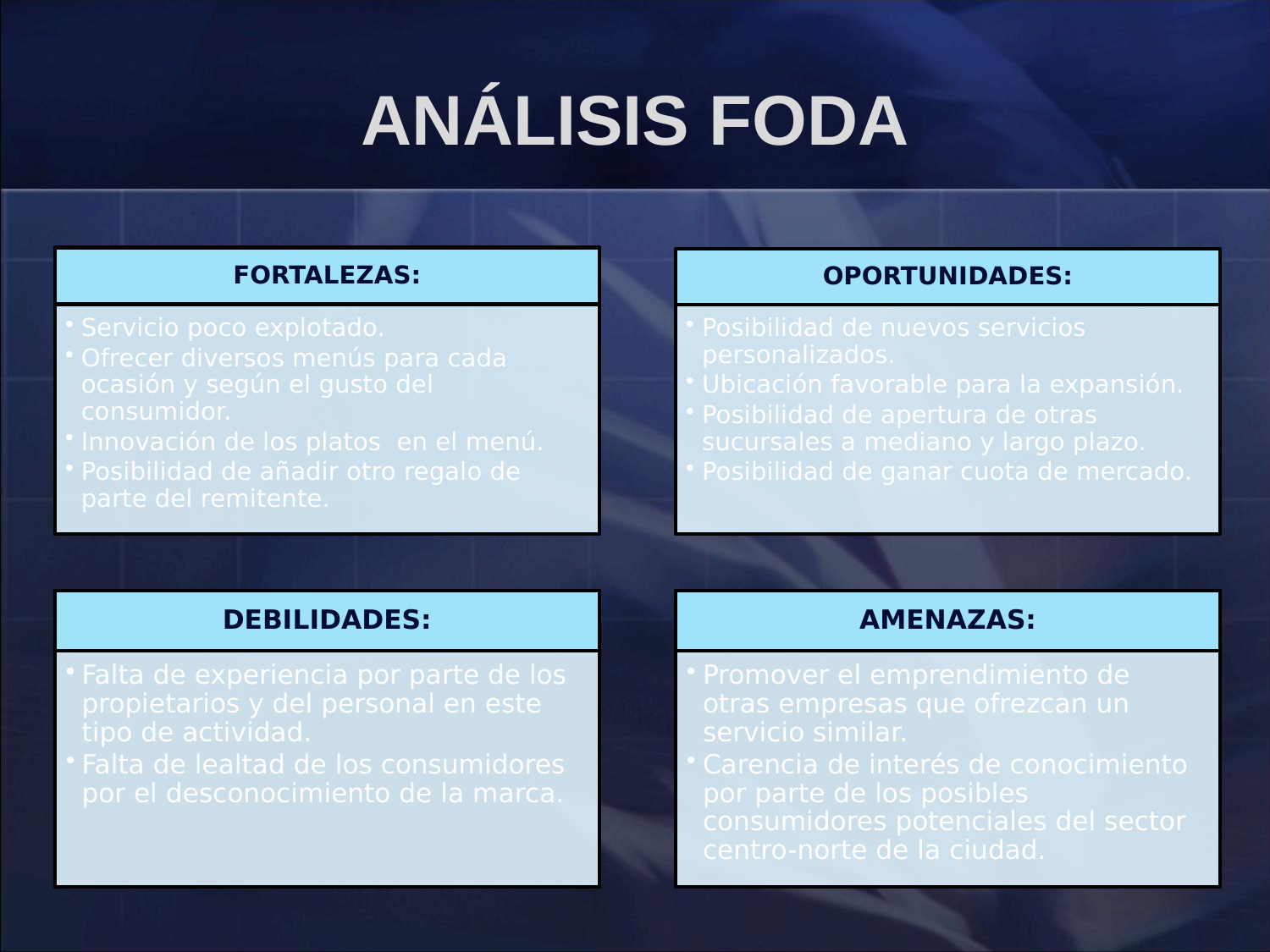

# ANÁLISIS FODA
FORTALEZAS:
Servicio poco explotado.
Ofrecer diversos menús para cada ocasión y según el gusto del consumidor.
Innovación de los platos  en el menú.
Posibilidad de añadir otro regalo de parte del remitente.
OPORTUNIDADES:
Posibilidad de nuevos servicios personalizados.
Ubicación favorable para la expansión.
Posibilidad de apertura de otras sucursales a mediano y largo plazo.
Posibilidad de ganar cuota de mercado.
DEBILIDADES:
Falta de experiencia por parte de los propietarios y del personal en este tipo de actividad.
Falta de lealtad de los consumidores por el desconocimiento de la marca.
AMENAZAS:
Promover el emprendimiento de otras empresas que ofrezcan un servicio similar.
Carencia de interés de conocimiento por parte de los posibles consumidores potenciales del sector centro-norte de la ciudad.